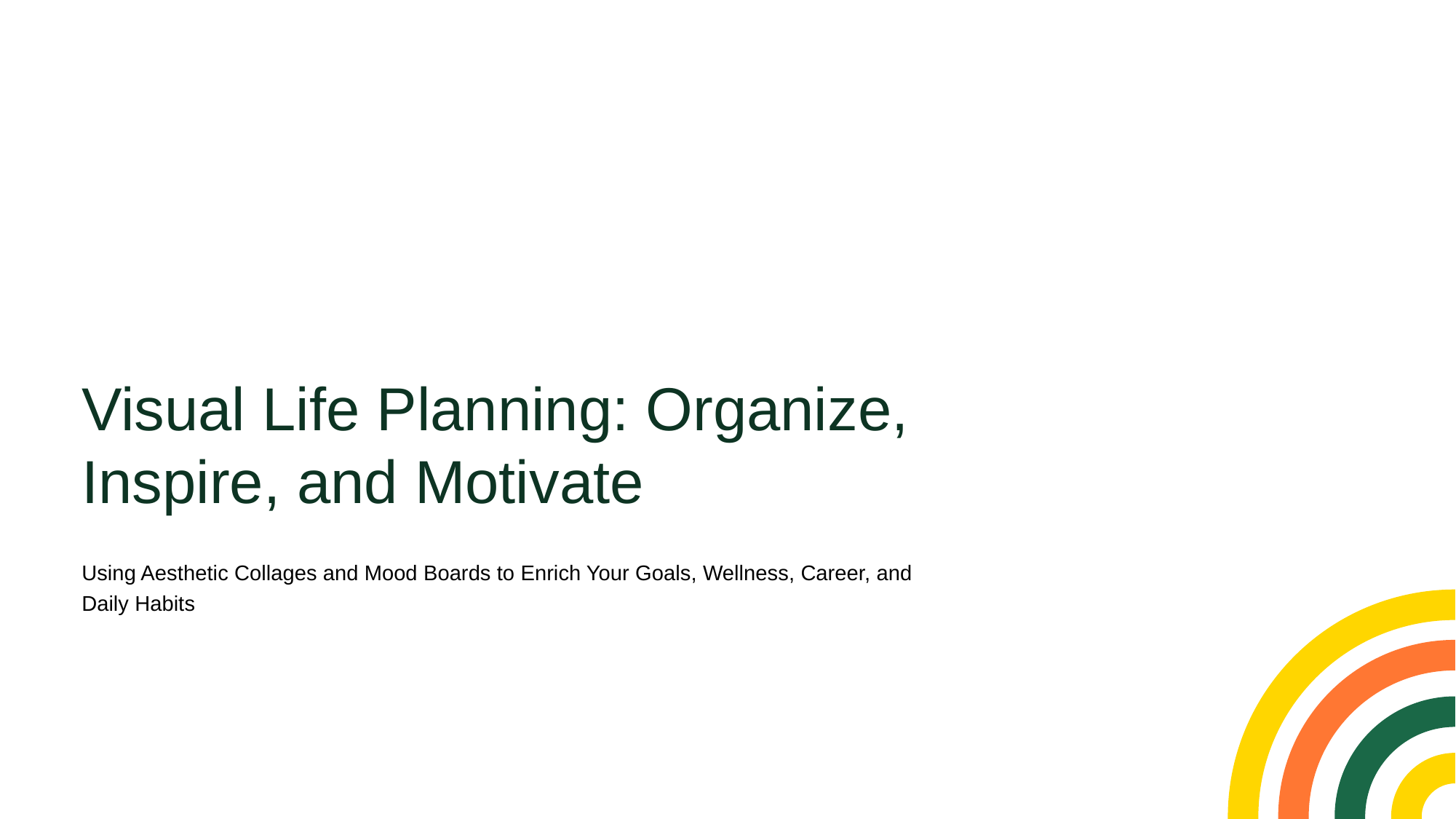

Visual Life Planning: Organize, Inspire, and Motivate
Using Aesthetic Collages and Mood Boards to Enrich Your Goals, Wellness, Career, and Daily Habits